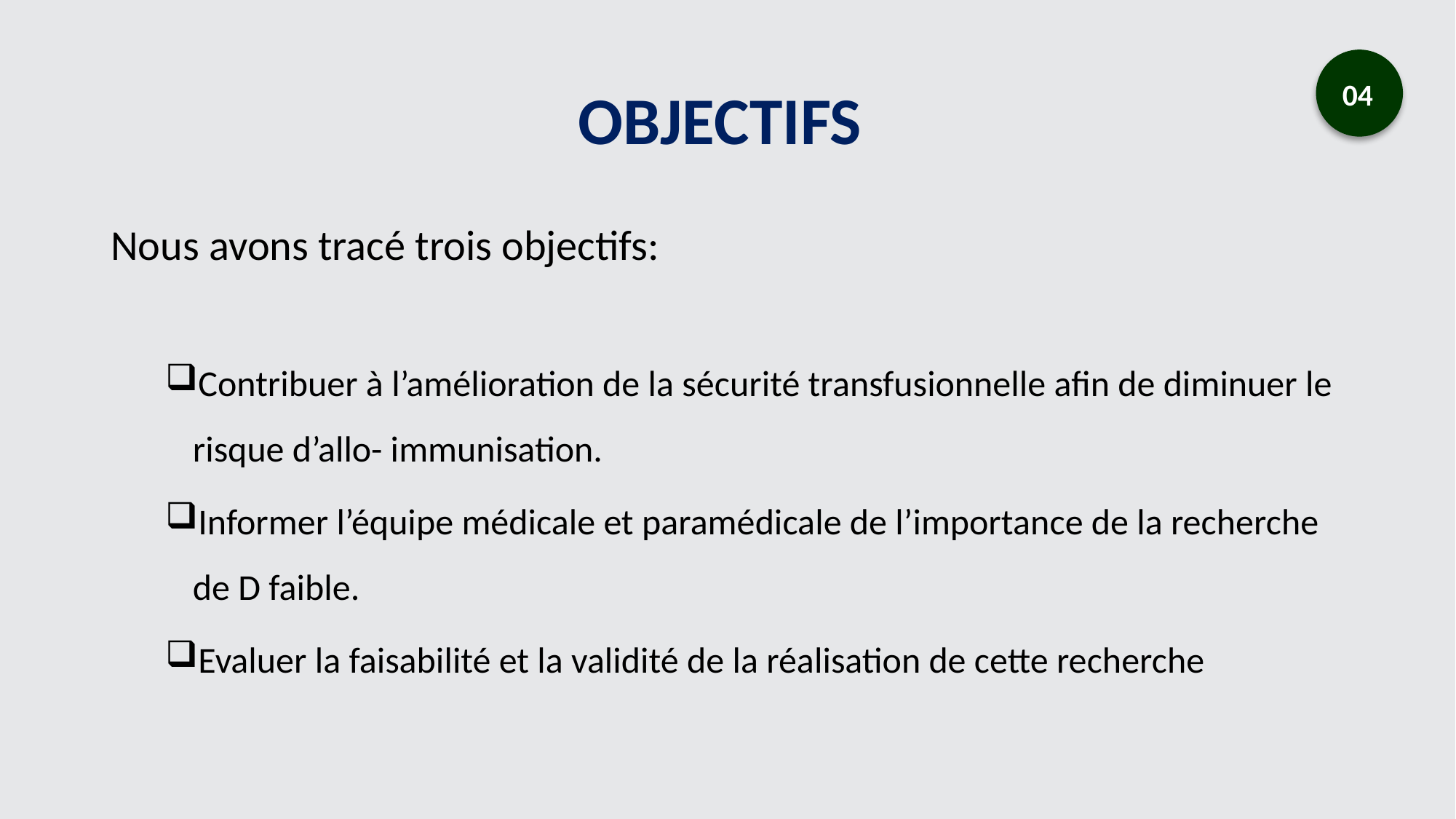

# OBJECTIFS

04
Nous avons tracé trois objectifs:

Contribuer à l’amélioration de la sécurité transfusionnelle afin de diminuer le risque d’allo- immunisation.
Informer l’équipe médicale et paramédicale de l’importance de la recherche de D faible.
Evaluer la faisabilité et la validité de la réalisation de cette recherche